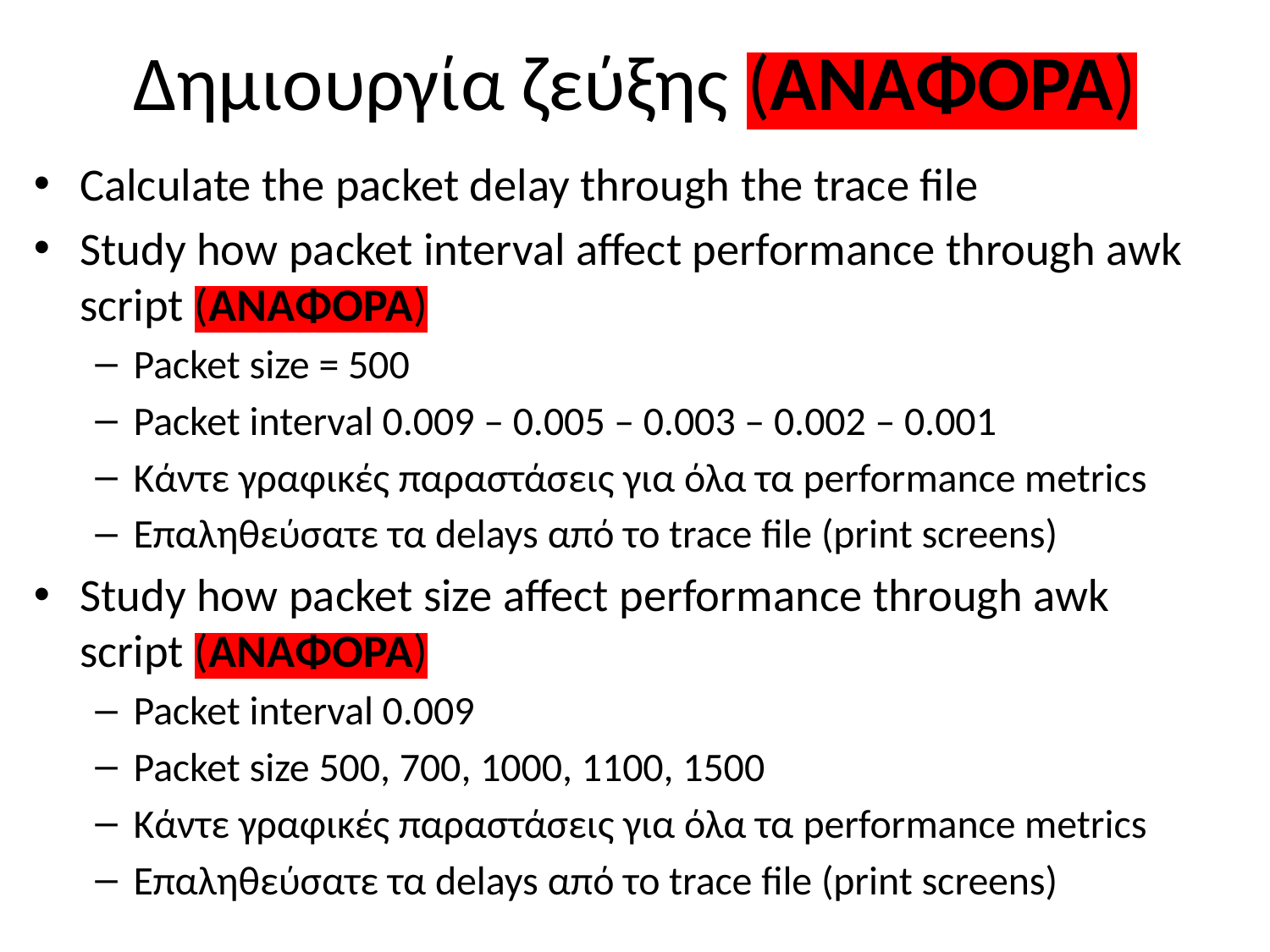

# Δημιουργία ζεύξης (ΑΝΑΦΟΡΑ)
Calculate the packet delay through the trace file
Study how packet interval affect performance through awk script (ΑΝΑΦΟΡΑ)
Packet size = 500
Packet interval 0.009 – 0.005 – 0.003 – 0.002 – 0.001
Κάντε γραφικές παραστάσεις για όλα τα performance metrics
Επαληθεύσατε τα delays από το trace file (print screens)
Study how packet size affect performance through awk script (ΑΝΑΦΟΡΑ)
Packet interval 0.009
Packet size 500, 700, 1000, 1100, 1500
Κάντε γραφικές παραστάσεις για όλα τα performance metrics
Επαληθεύσατε τα delays από το trace file (print screens)